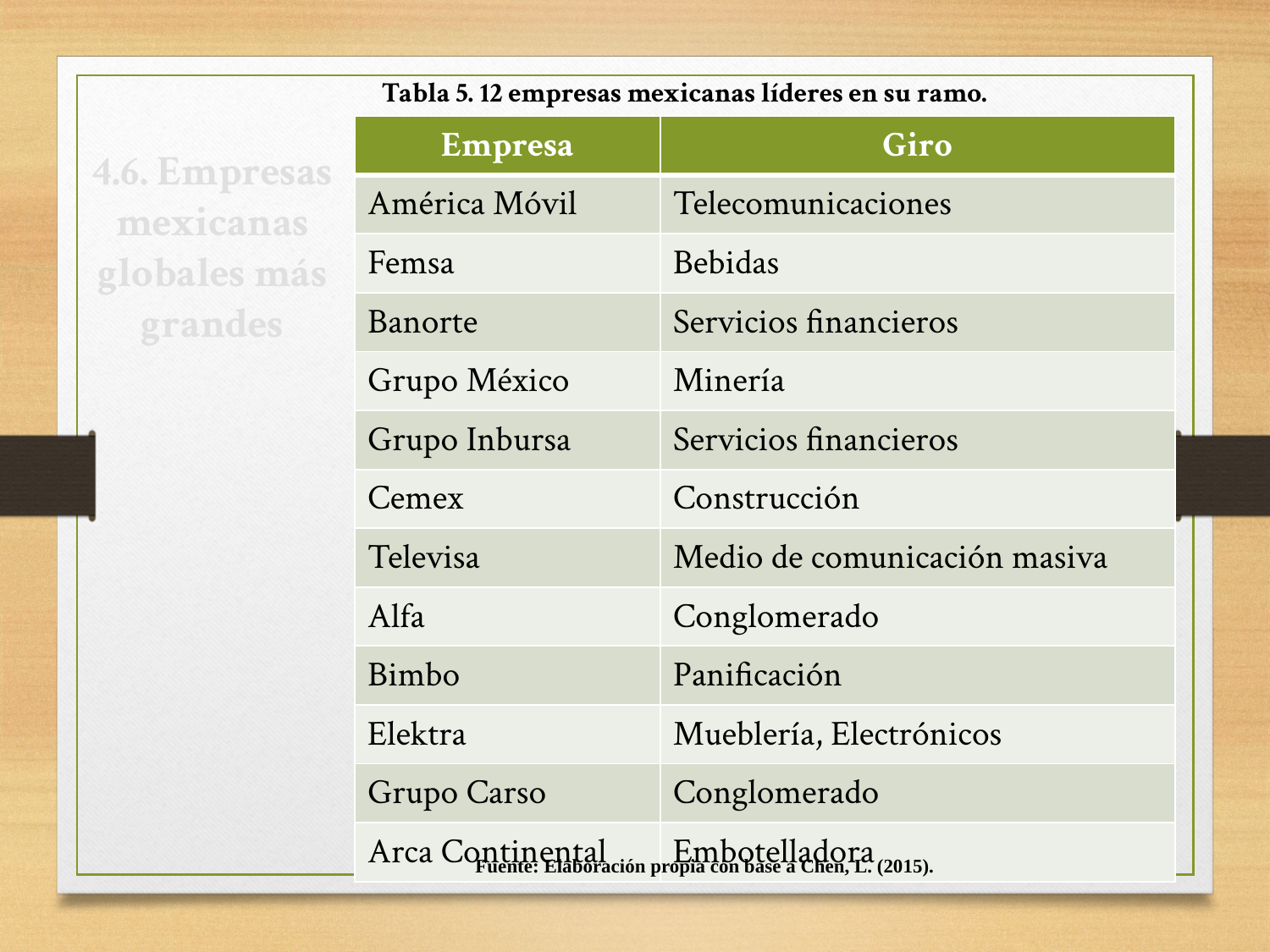

Tabla 5. 12 empresas mexicanas líderes en su ramo.
| Empresa | Giro |
| --- | --- |
| América Móvil | Telecomunicaciones |
| Femsa | Bebidas |
| Banorte | Servicios financieros |
| Grupo México | Minería |
| Grupo Inbursa | Servicios financieros |
| Cemex | Construcción |
| Televisa | Medio de comunicación masiva |
| Alfa | Conglomerado |
| Bimbo | Panificación |
| Elektra | Mueblería, Electrónicos |
| Grupo Carso | Conglomerado |
| Arca Continental | Embotelladora |
4.6. Empresas mexicanas globales más grandes
Fuente: Elaboración propia con base a Chen, L. (2015).